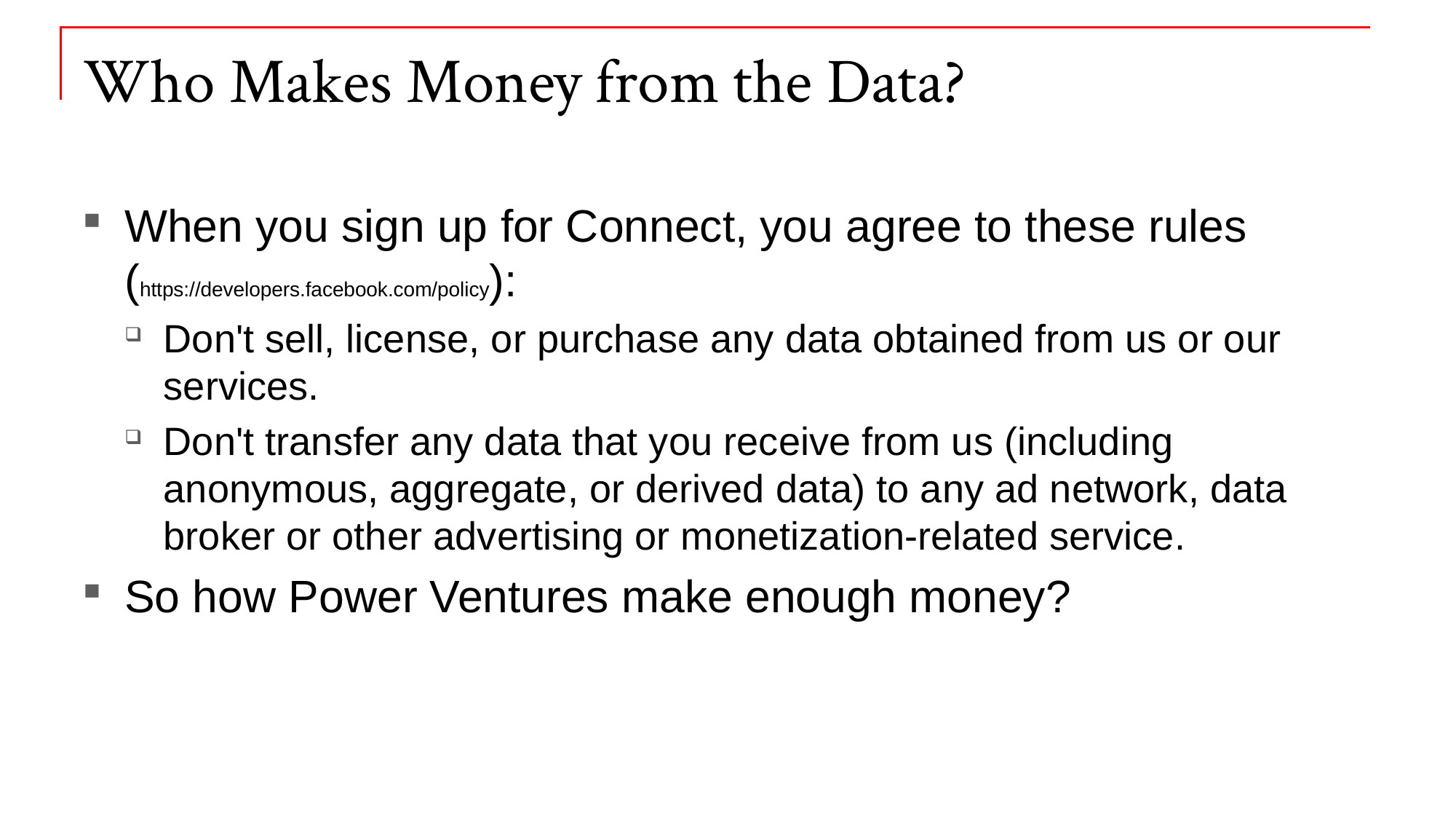

# Who Makes Money from the Data?
When you sign up for Connect, you agree to these rules (https://developers.facebook.com/policy):
Don't sell, license, or purchase any data obtained from us or our services.
Don't transfer any data that you receive from us (including anonymous, aggregate, or derived data) to any ad network, data broker or other advertising or monetization-related service.
So how Power Ventures make enough money?